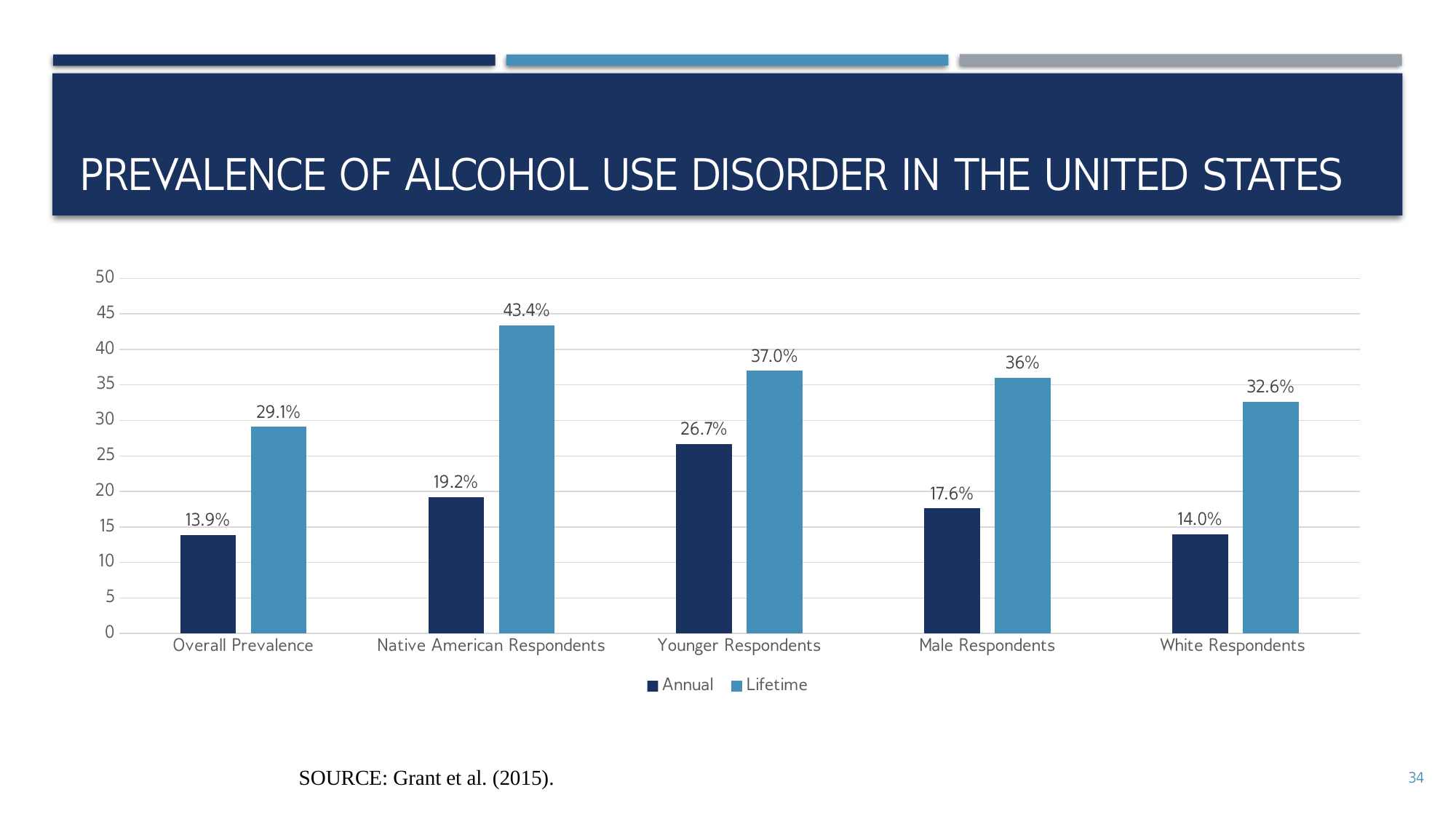

# Prevalence of alcohol use disorder in the united states

### Chart

| Category | Annual  | Lifetime |
|---|---|---|
| Overall Prevalence | 13.9 | 29.1 |
| Native American Respondents | 19.2 | 43.4 |
| Younger Respondents | 26.7 | 37.0 |
| Male Respondents | 17.6 | 36.0 |
| White Respondents  | 14.0 | 32.6 |
SOURCE: Grant et al. (2015).
34